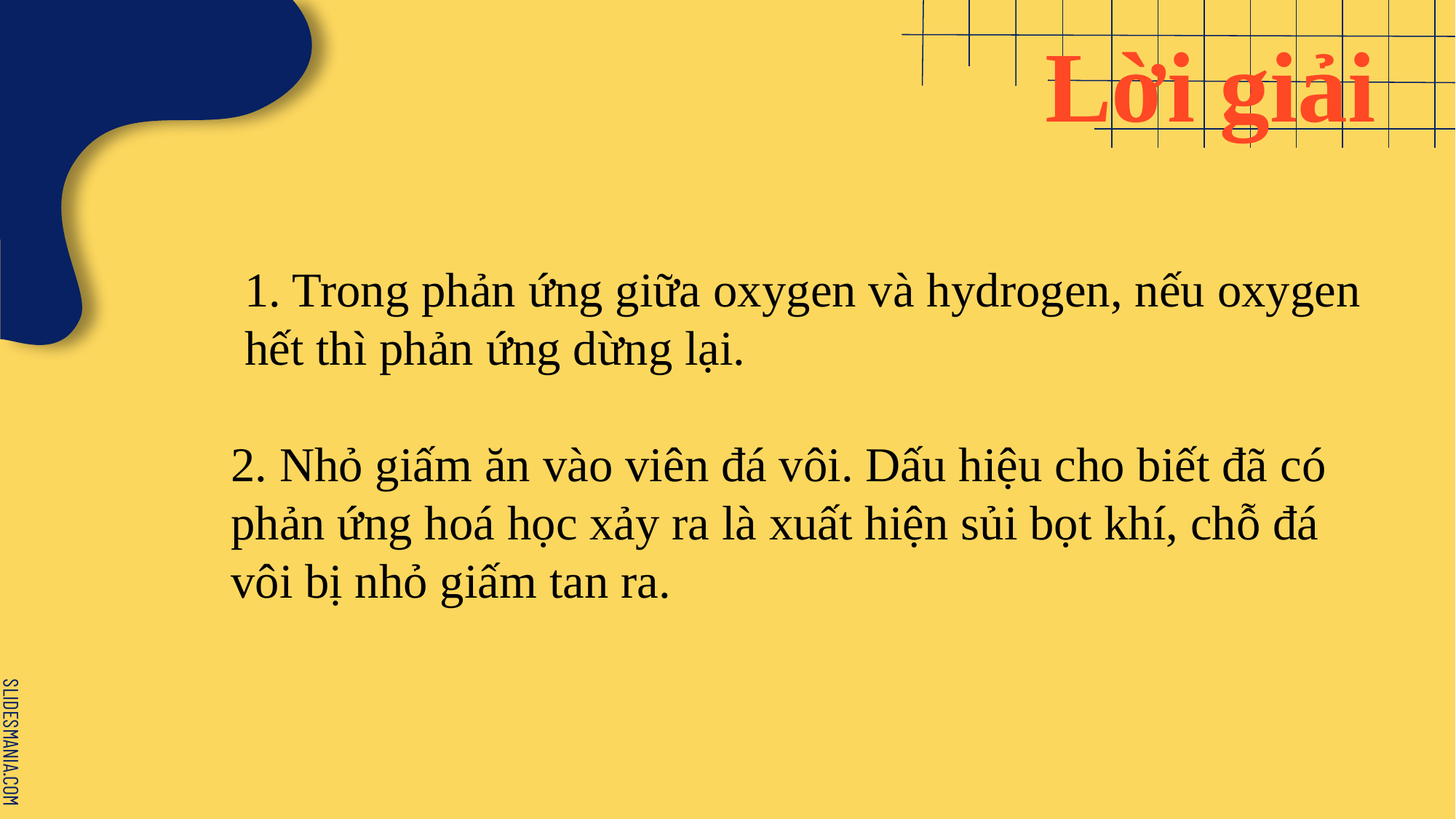

Lời giải
1. Trong phản ứng giữa oxygen và hydrogen, nếu oxygen hết thì phản ứng dừng lại.
2. Nhỏ giấm ăn vào viên đá vôi. Dấu hiệu cho biết đã có phản ứng hoá học xảy ra là xuất hiện sủi bọt khí, chỗ đá vôi bị nhỏ giấm tan ra.